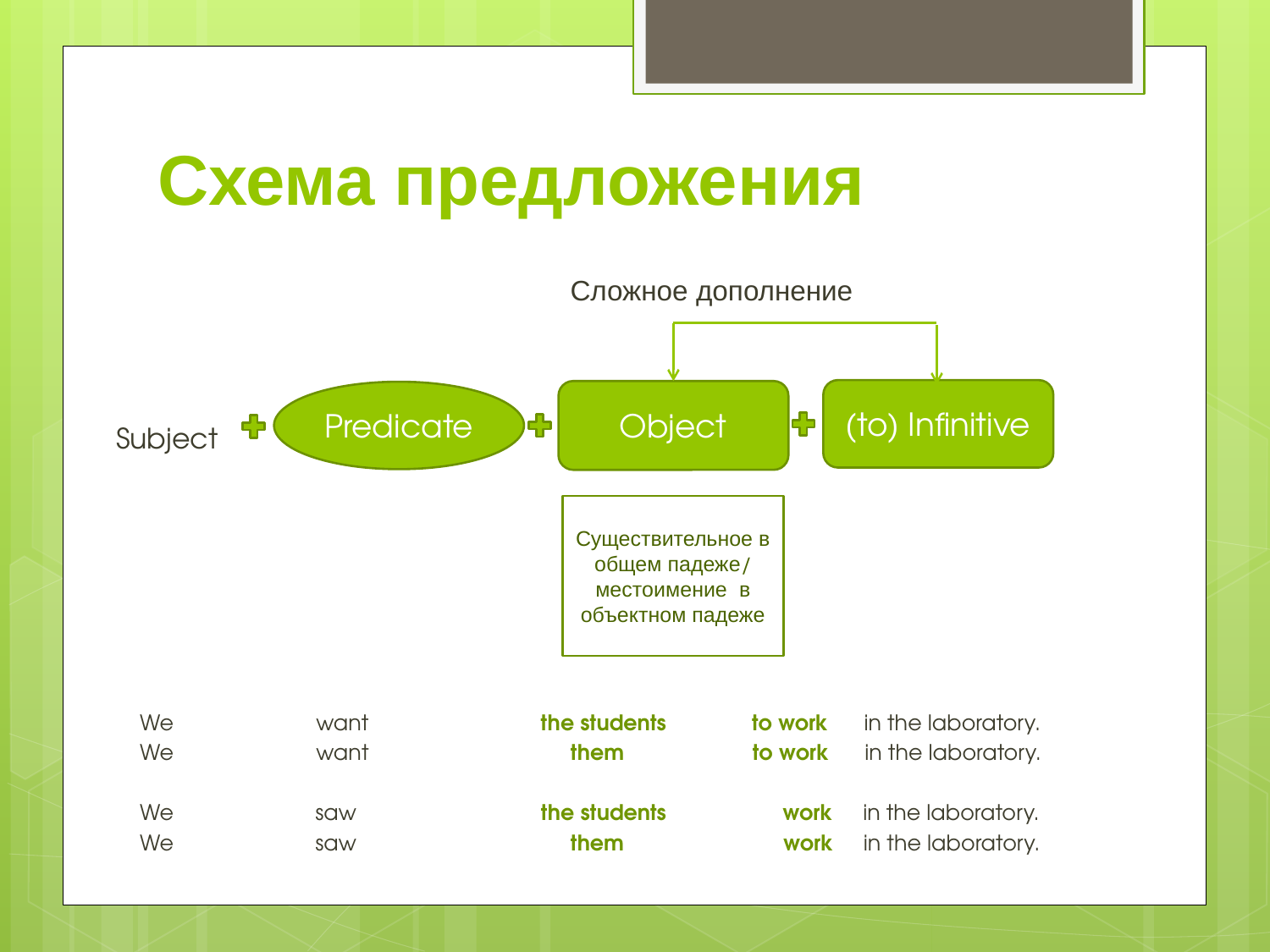

# Схема предложения
                                                          Сложное дополнение

Subject

    We                        want                             the students              to work      in the laboratory.
    We                        want                                  them                     to work      in the laboratory.

    We                        saw                               the students                   work     in the laboratory.
    We                        saw                                    them                          work     in the laboratory.

(to) Infinitive
Object
Predicate

Существительное в общем падеже/ местоимение  в объектном падеже